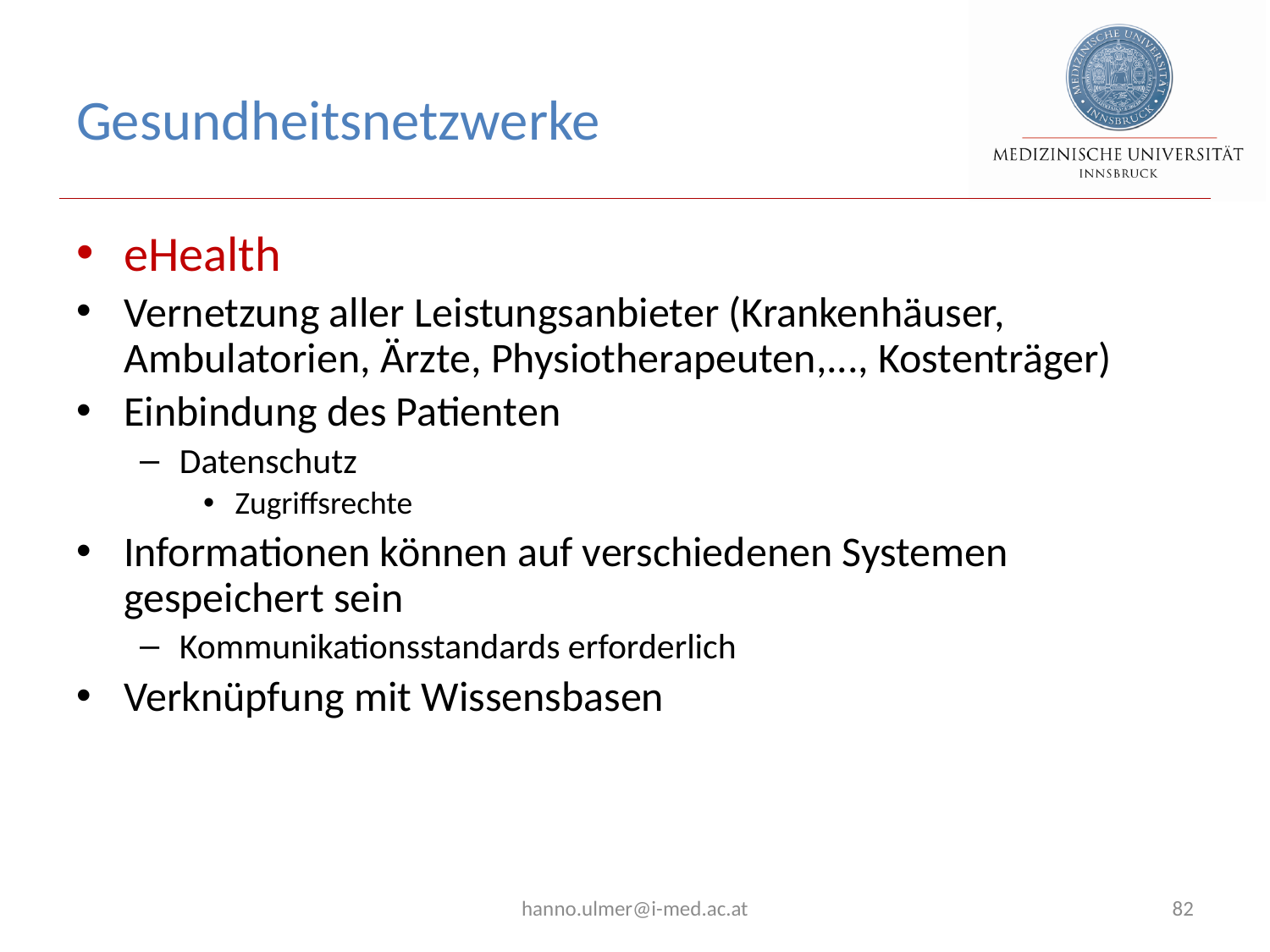

# Gesundheitsnetzwerke
eHealth
Vernetzung aller Leistungsanbieter (Krankenhäuser, Ambulatorien, Ärzte, Physiotherapeuten,..., Kostenträger)
Einbindung des Patienten
Datenschutz
Zugriffsrechte
Informationen können auf verschiedenen Systemen gespeichert sein
Kommunikationsstandards erforderlich
Verknüpfung mit Wissensbasen
hanno.ulmer@i-med.ac.at
82